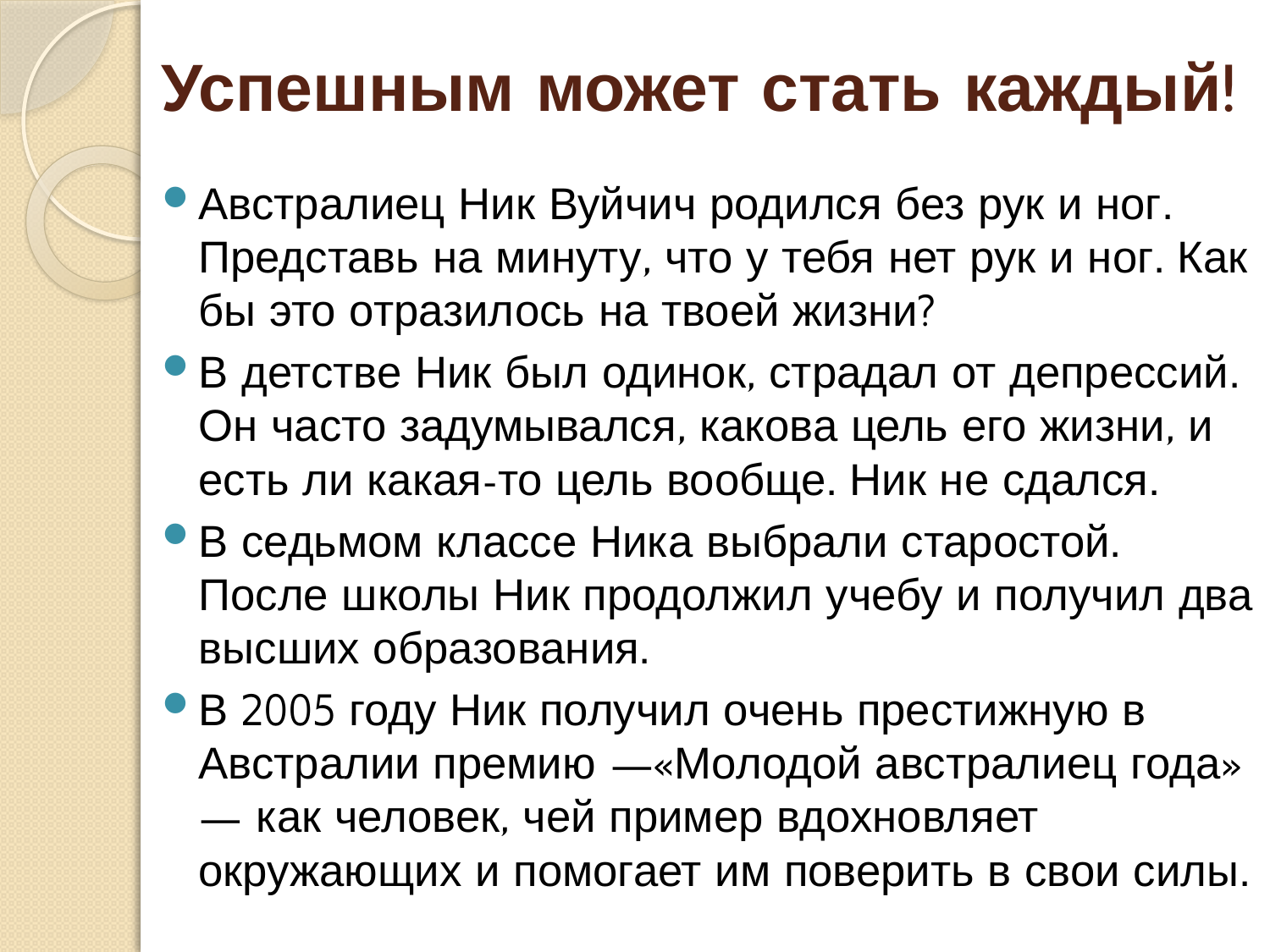

# Успешным может стать каждый!
Австралиец Ник Вуйчич родился без рук и ног. Представь на минуту, что у тебя нет рук и ног. Как бы это отразилось на твоей жизни?
В детстве Ник был одинок, страдал от депрессий. Он часто задумывался, какова цель его жизни, и есть ли какая-то цель вообще. Ник не сдался.
В седьмом классе Ника выбрали старостой. После школы Ник продолжил учебу и получил два высших образования.
В 2005 году Ник получил очень престижную в Австралии премию —«Молодой австралиец года» — как человек, чей пример вдохновляет окружающих и помогает им поверить в свои силы.